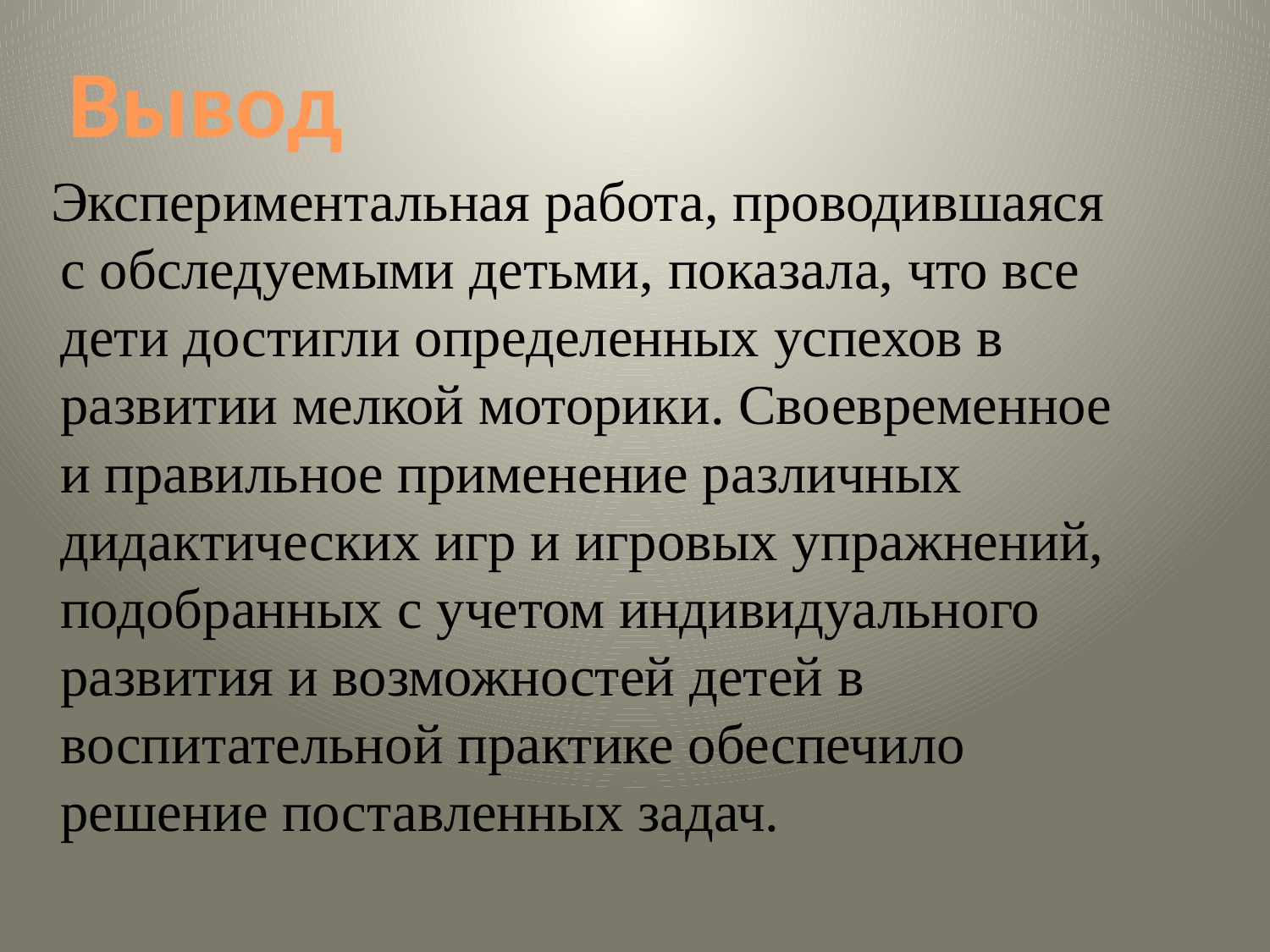

Вывод
   Экспериментальная работа, проводившаяся с обследуемыми детьми, показала, что все дети достигли определенных успехов в развитии мелкой моторики. Своевременное и правильное применение различных дидактических игр и игровых упражнений, подобранных с учетом индивидуального развития и возможностей детей в воспитательной практике обеспечило решение поставленных задач.